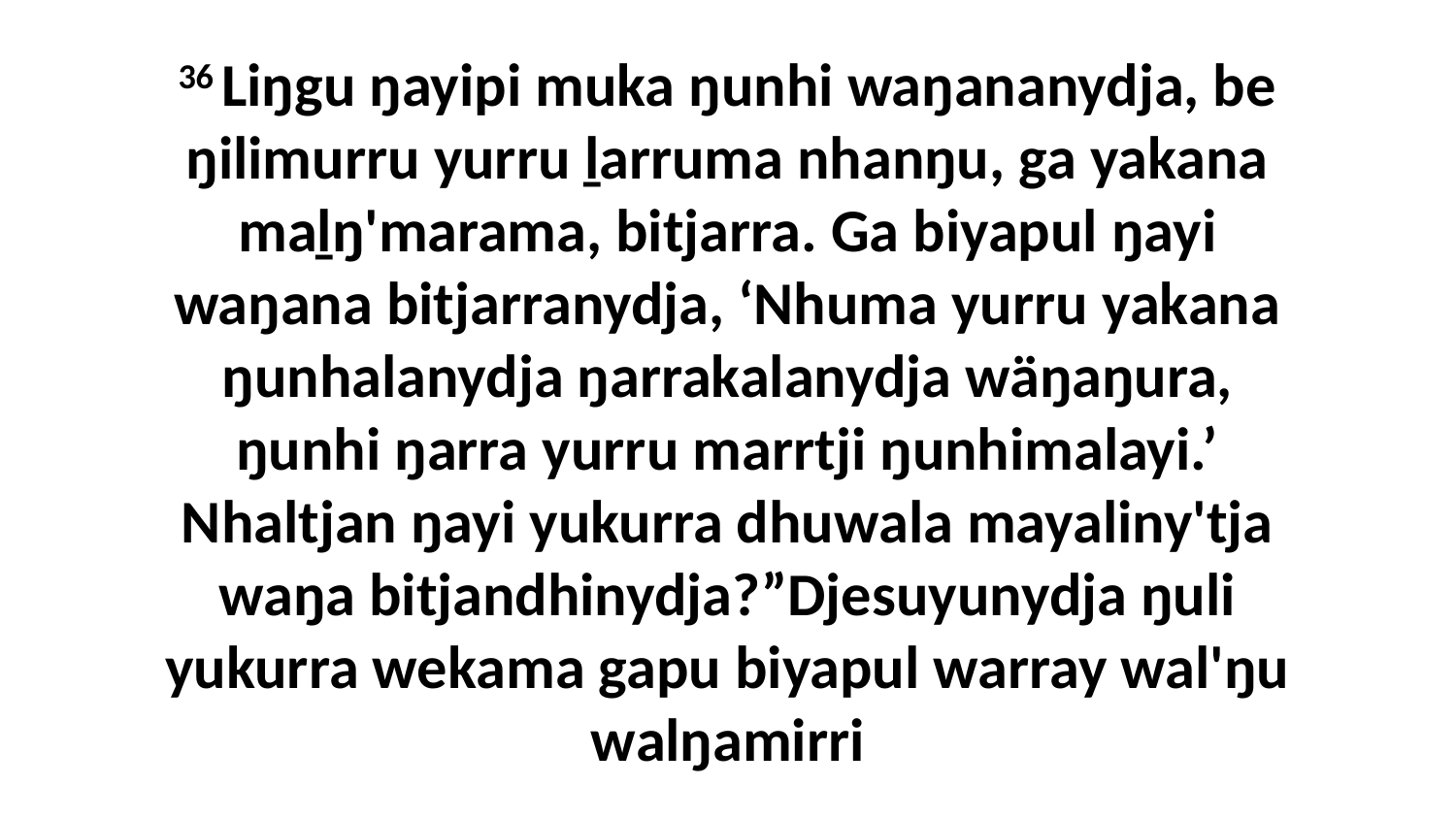

36 Liŋgu ŋayipi muka ŋunhi waŋananydja, be ŋilimurru yurru ḻarruma nhanŋu, ga yakana maḻŋ'marama, bitjarra. Ga biyapul ŋayi waŋana bitjarranydja, ‘Nhuma yurru yakana ŋunhalanydja ŋarrakalanydja wäŋaŋura, ŋunhi ŋarra yurru marrtji ŋunhimalayi.’ Nhaltjan ŋayi yukurra dhuwala mayaliny'tja waŋa bitjandhinydja?”Djesuyunydja ŋuli yukurra wekama gapu biyapul warray wal'ŋu walŋamirri